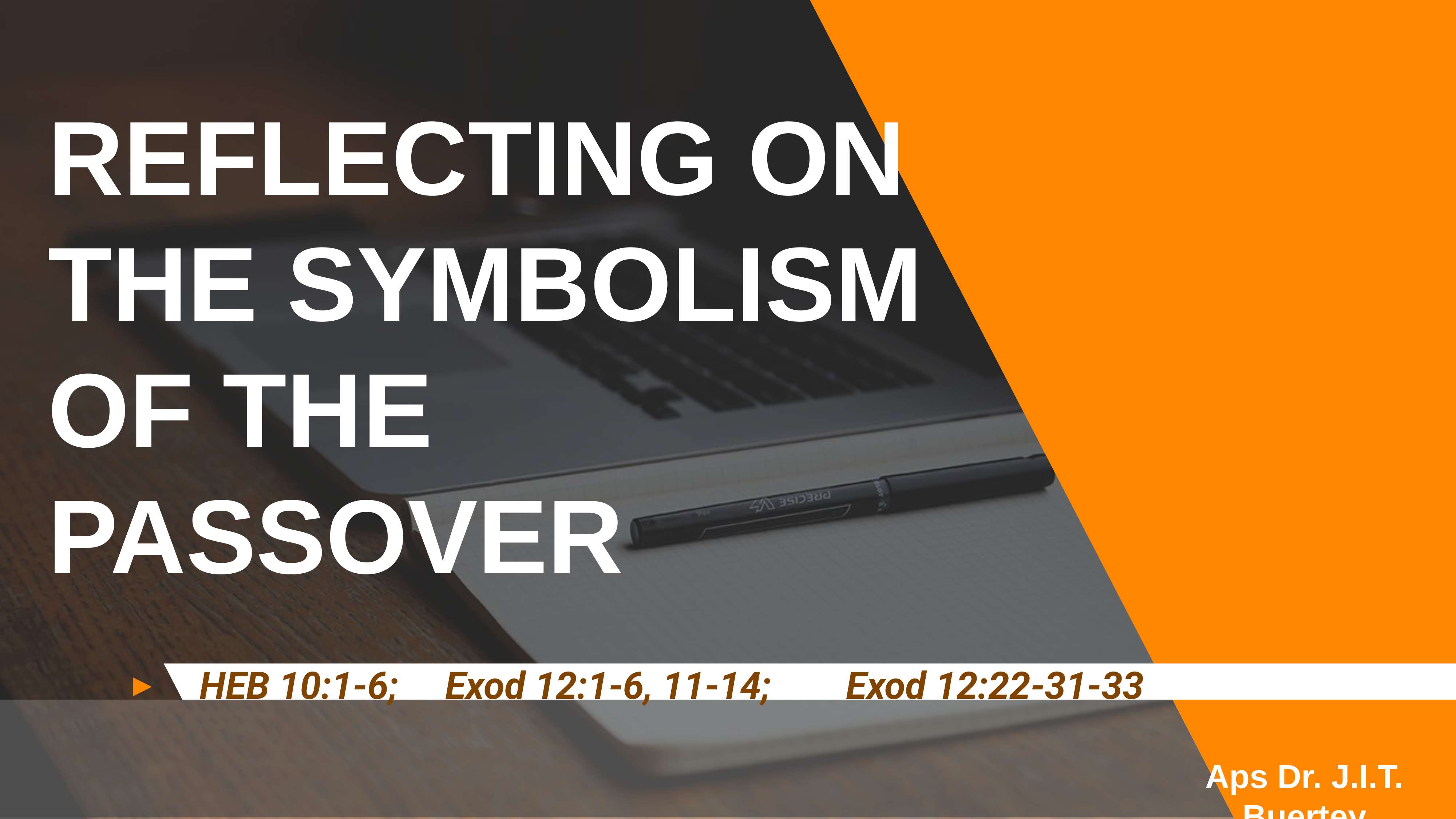

# REFLECTING ON THE SYMBOLISM OF THE PASSOVER
HEB 10:1-6;     Exod 12:1-6, 11-14;        Exod 12:22-31-33
Aps Dr. J.I.T. Buertey